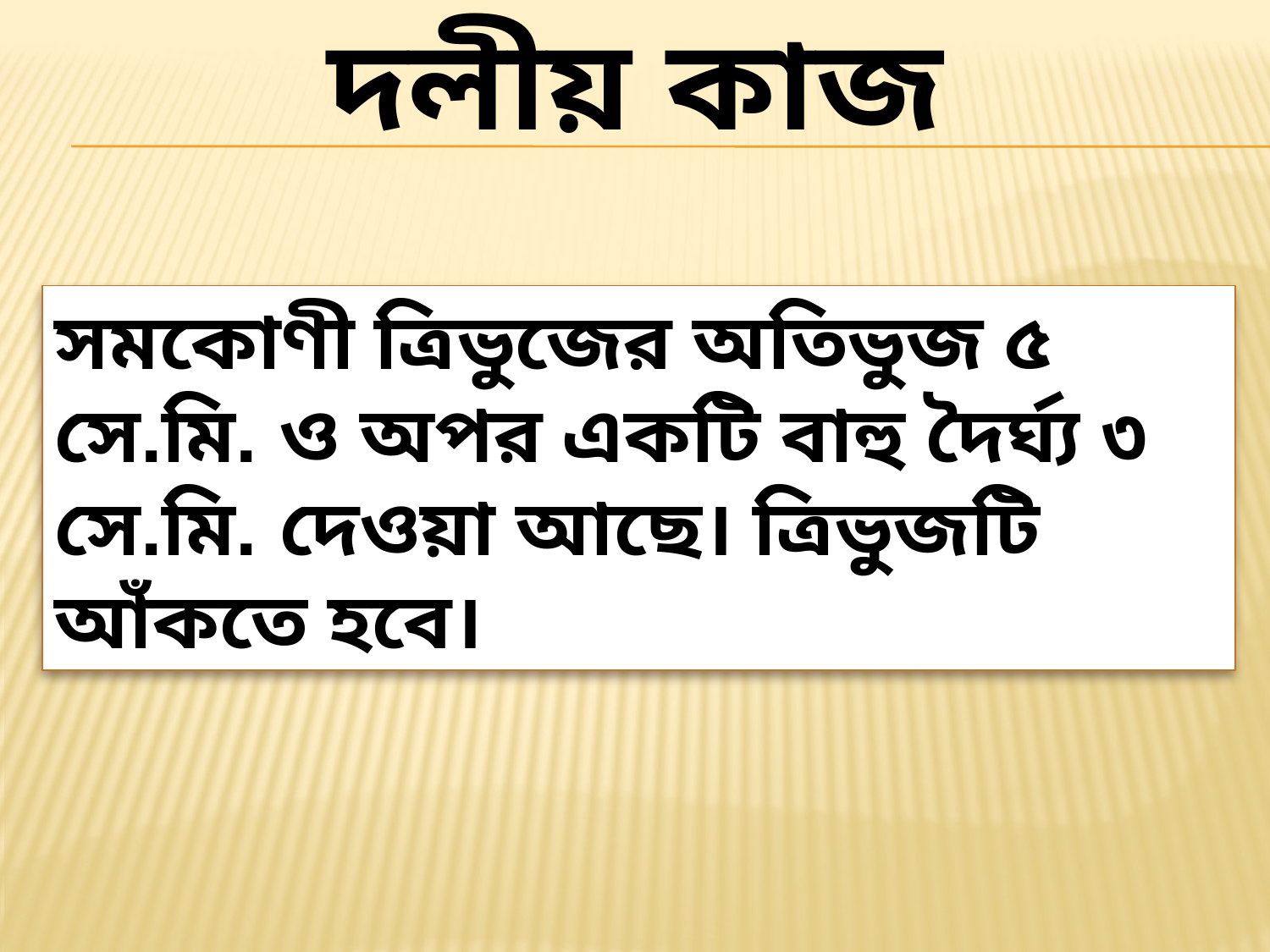

# দলীয় কাজ
সমকোণী ত্রিভুজের অতিভুজ ৫ সে.মি. ও অপর একটি বাহু দৈর্ঘ্য ৩ সে.মি. দেওয়া আছে। ত্রিভুজটি আঁকতে হবে।